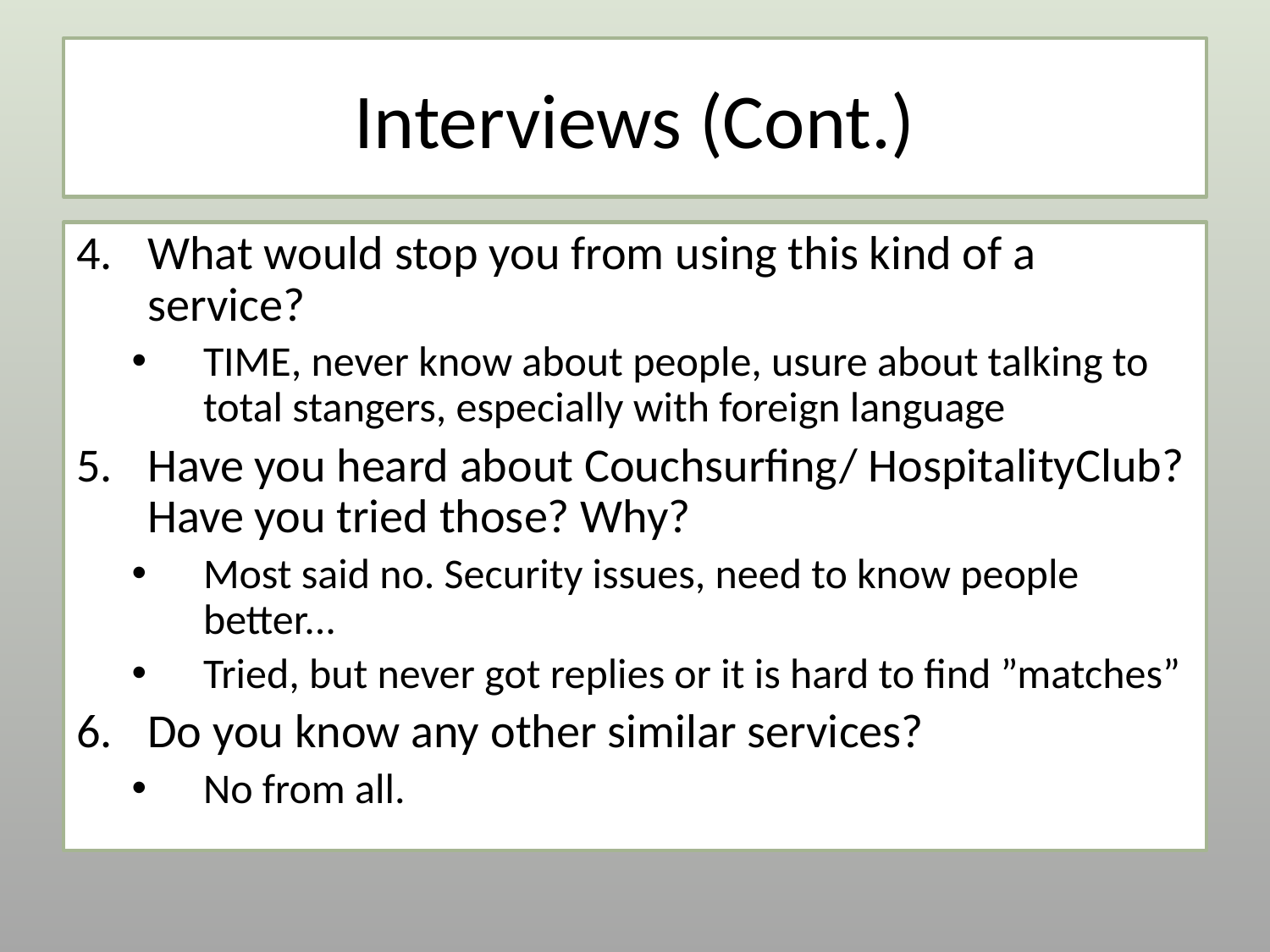

# Interviews (Cont.)
What would stop you from using this kind of a service?
TIME, never know about people, usure about talking to total stangers, especially with foreign language
Have you heard about Couchsurfing/ HospitalityClub? Have you tried those? Why?
Most said no. Security issues, need to know people better...
Tried, but never got replies or it is hard to find ”matches”
Do you know any other similar services?
No from all.